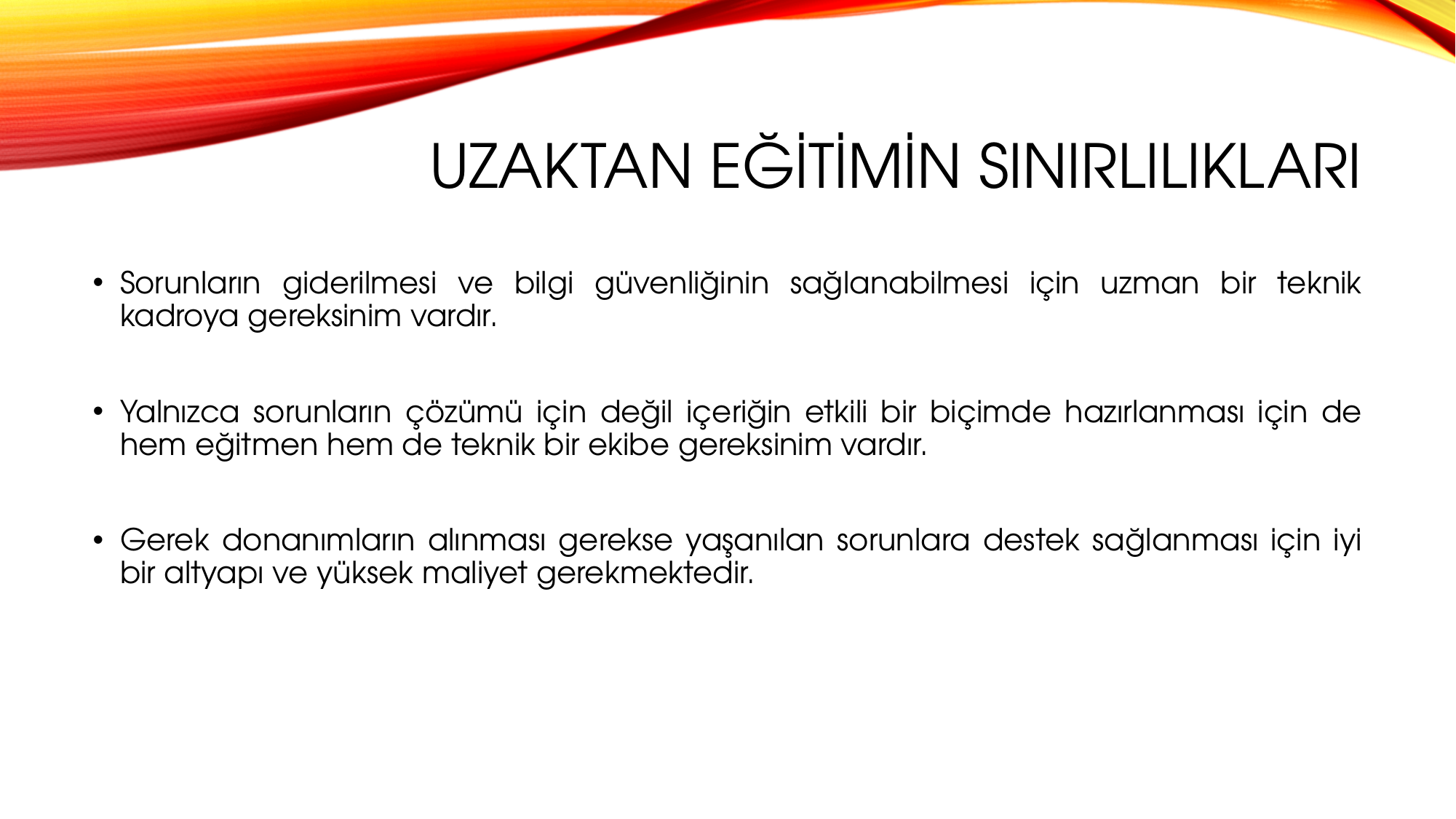

# Uzaktan Eğitimin Sınırlılıkları
Sorunların giderilmesi ve bilgi güvenliğinin sağlanabilmesi için uzman bir teknik kadroya gereksinim vardır.

Yalnızca sorunların çözümü için değil içeriğin etkili bir biçimde hazırlanması için de hem eğitmen hem de teknik bir ekibe gereksinim vardır.

Gerek donanımların alınması gerekse yaşanılan sorunlara destek sağlanması için iyi bir altyapı ve yüksek maliyet gerekmektedir.